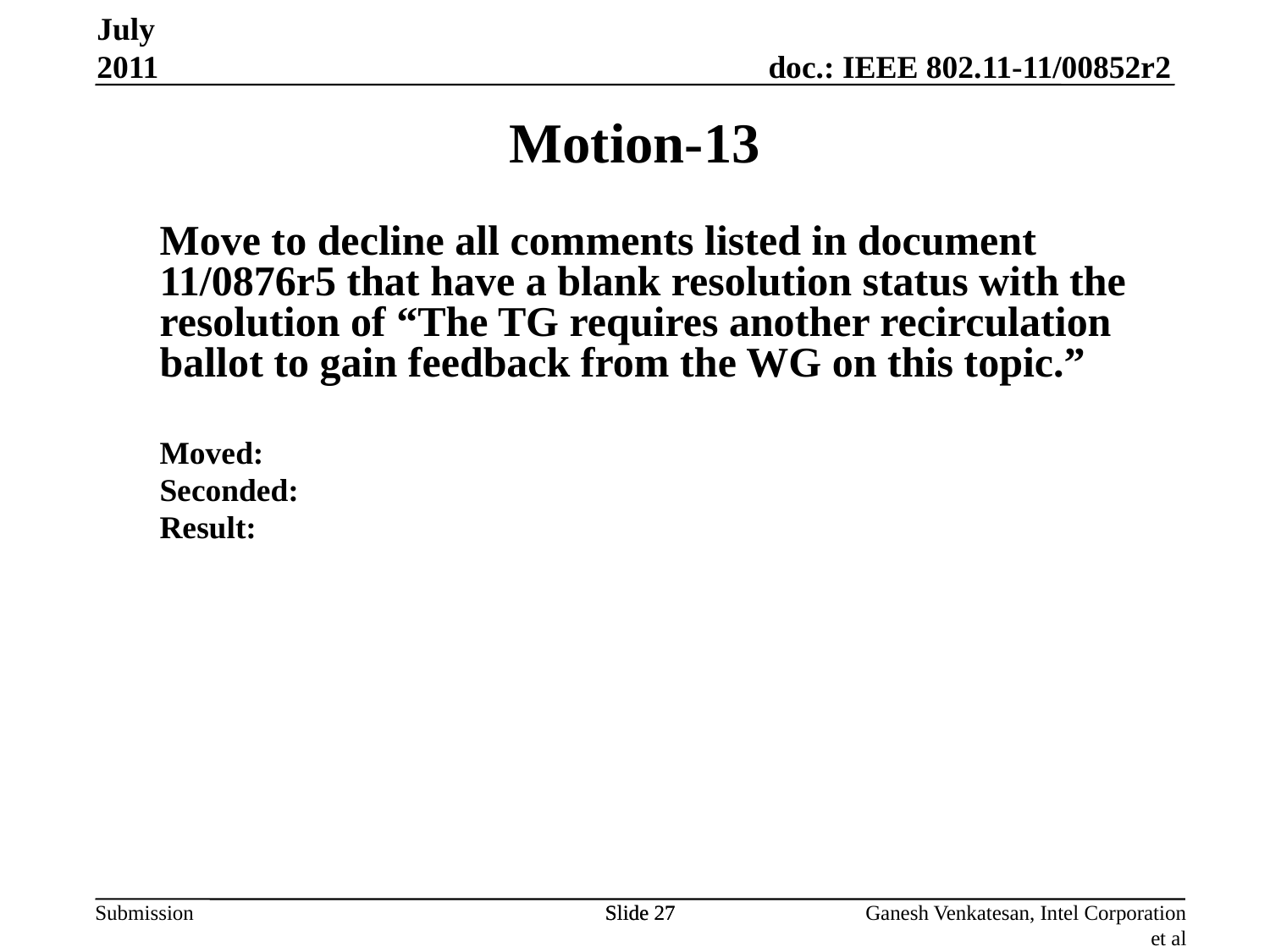

July 2011
Motion-13
Move to decline all comments listed in document 11/0876r5 that have a blank resolution status with the resolution of “The TG requires another recirculation ballot to gain feedback from the WG on this topic.”

Moved:
Seconded:
Result:

Slide 27
Slide 27
Ganesh Venkatesan, Intel Corporation et al